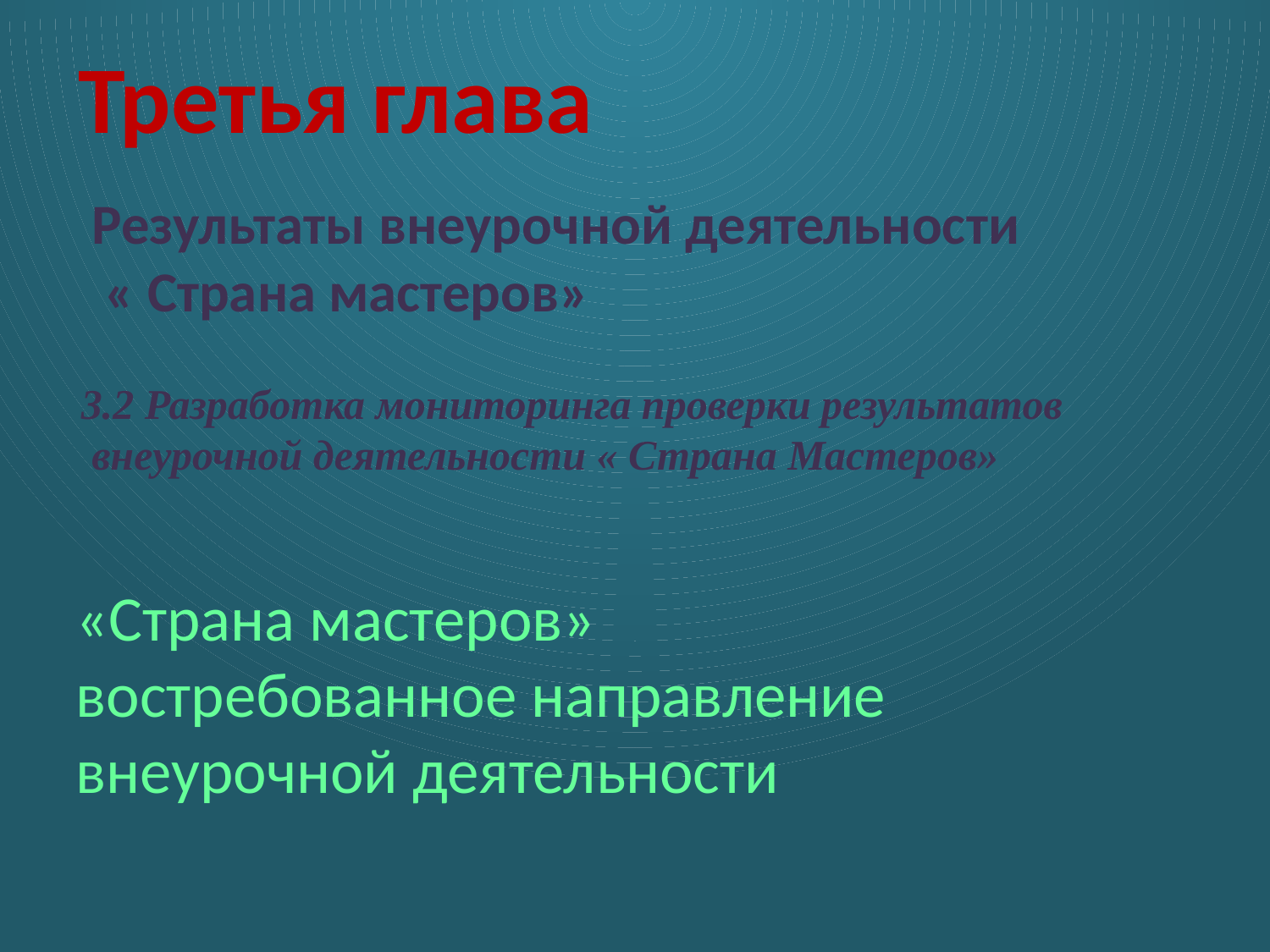

Третья глава
Результаты внеурочной деятельности
 « Страна мастеров»

3.2 Разработка мониторинга проверки результатов
 внеурочной деятельности « Страна Мастеров»

«Страна мастеров»  востребованное направление внеурочной деятельности